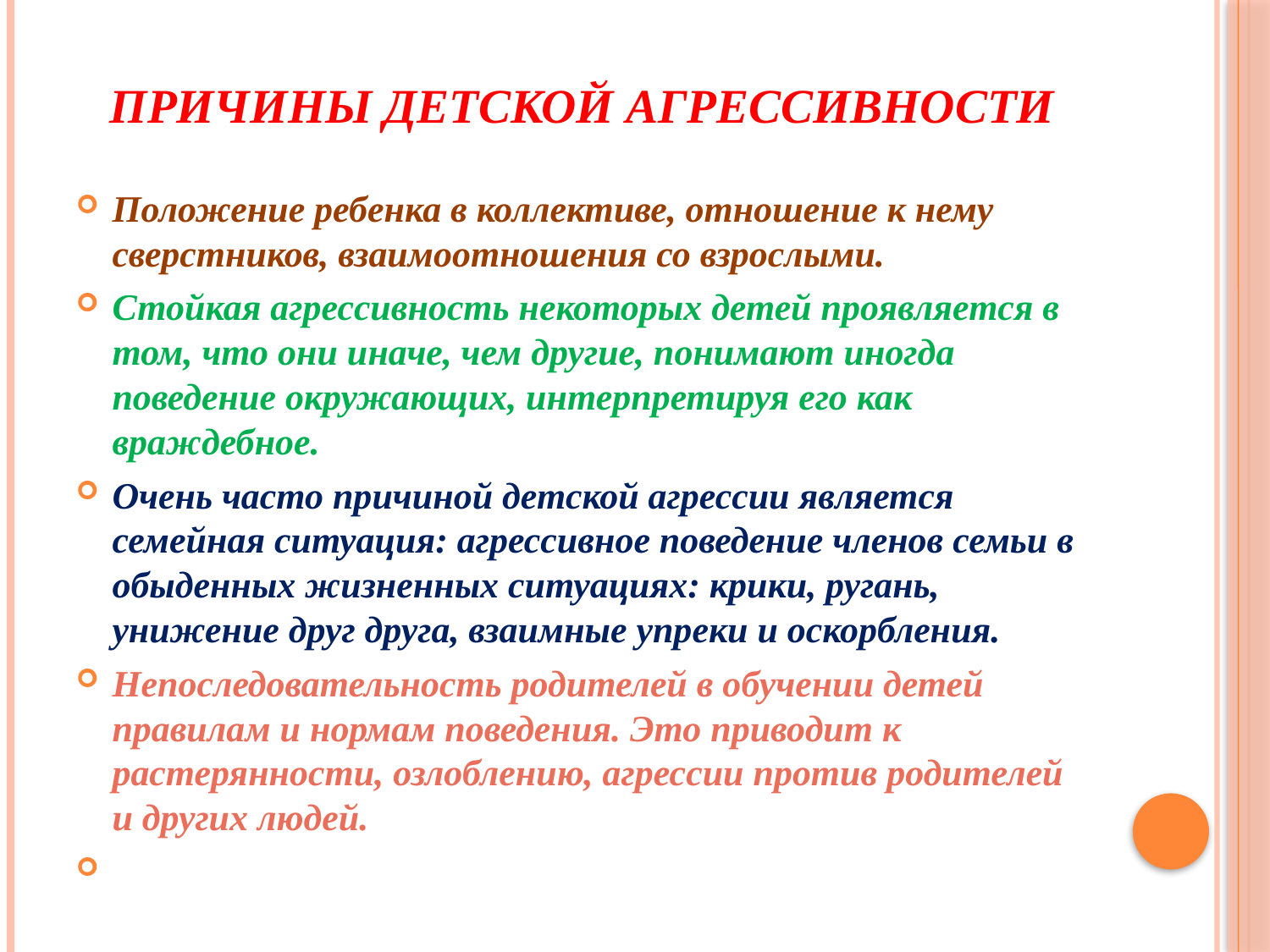

# Причины детской агрессивности
Положение ребенка в коллективе, отношение к нему сверстников, взаимоотношения со взрослыми.
Стойкая агрессивность некоторых детей проявляется в том, что они иначе, чем другие, понимают иногда поведение окружающих, интерпретируя его как враждебное.
Очень часто причиной детской агрессии является семейная ситуация: агрессивное поведение членов семьи в обыденных жизненных ситуациях: крики, ругань, унижение друг друга, взаимные упреки и оскорбления.
Непоследовательность родителей в обучении детей правилам и нормам поведения. Это приводит к растерянности, озлоблению, агрессии против родителей и других людей.